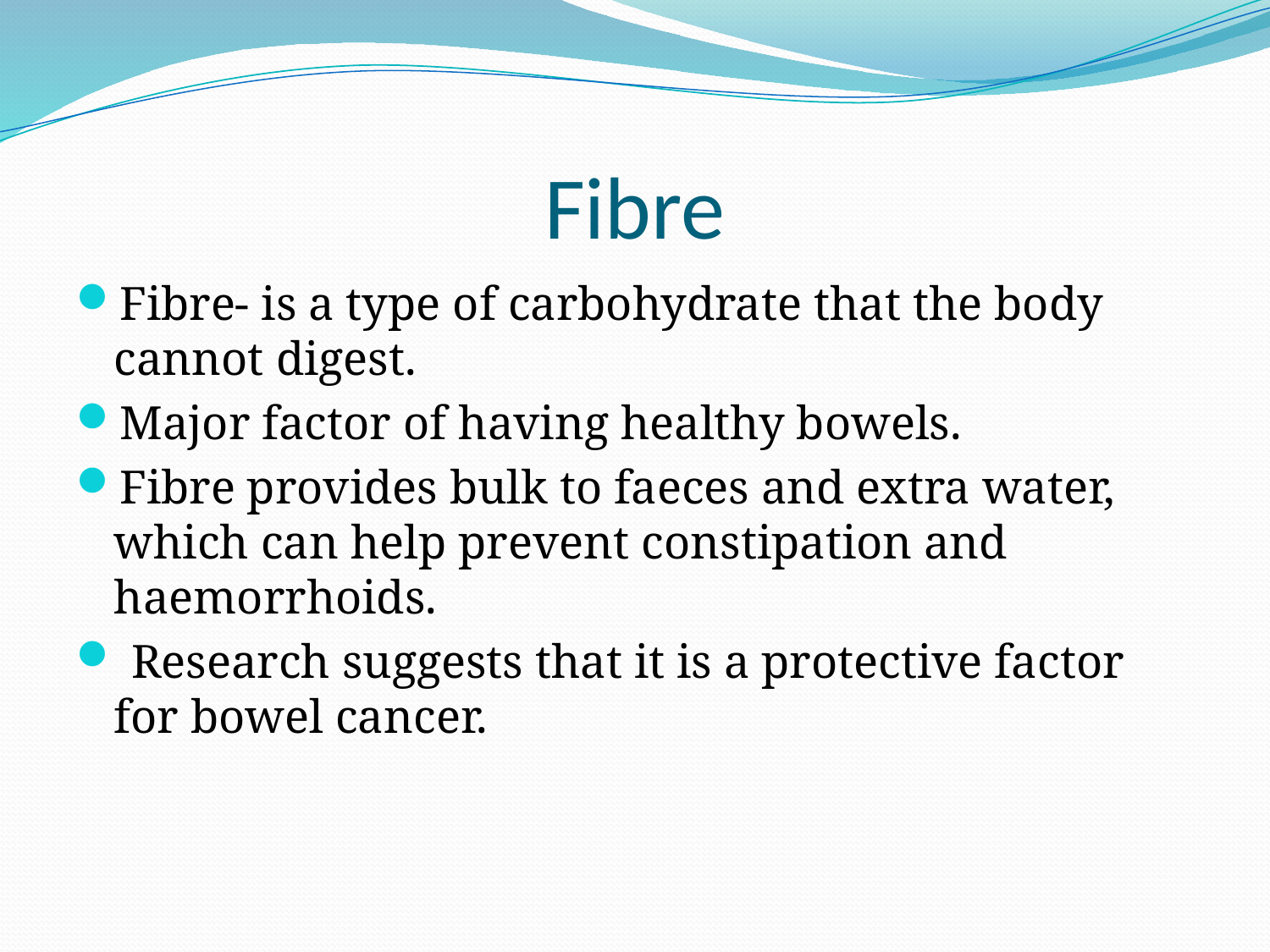

# Fibre
Fibre- is a type of carbohydrate that the body cannot digest.
Major factor of having healthy bowels.
Fibre provides bulk to faeces and extra water, which can help prevent constipation and haemorrhoids.
 Research suggests that it is a protective factor for bowel cancer.